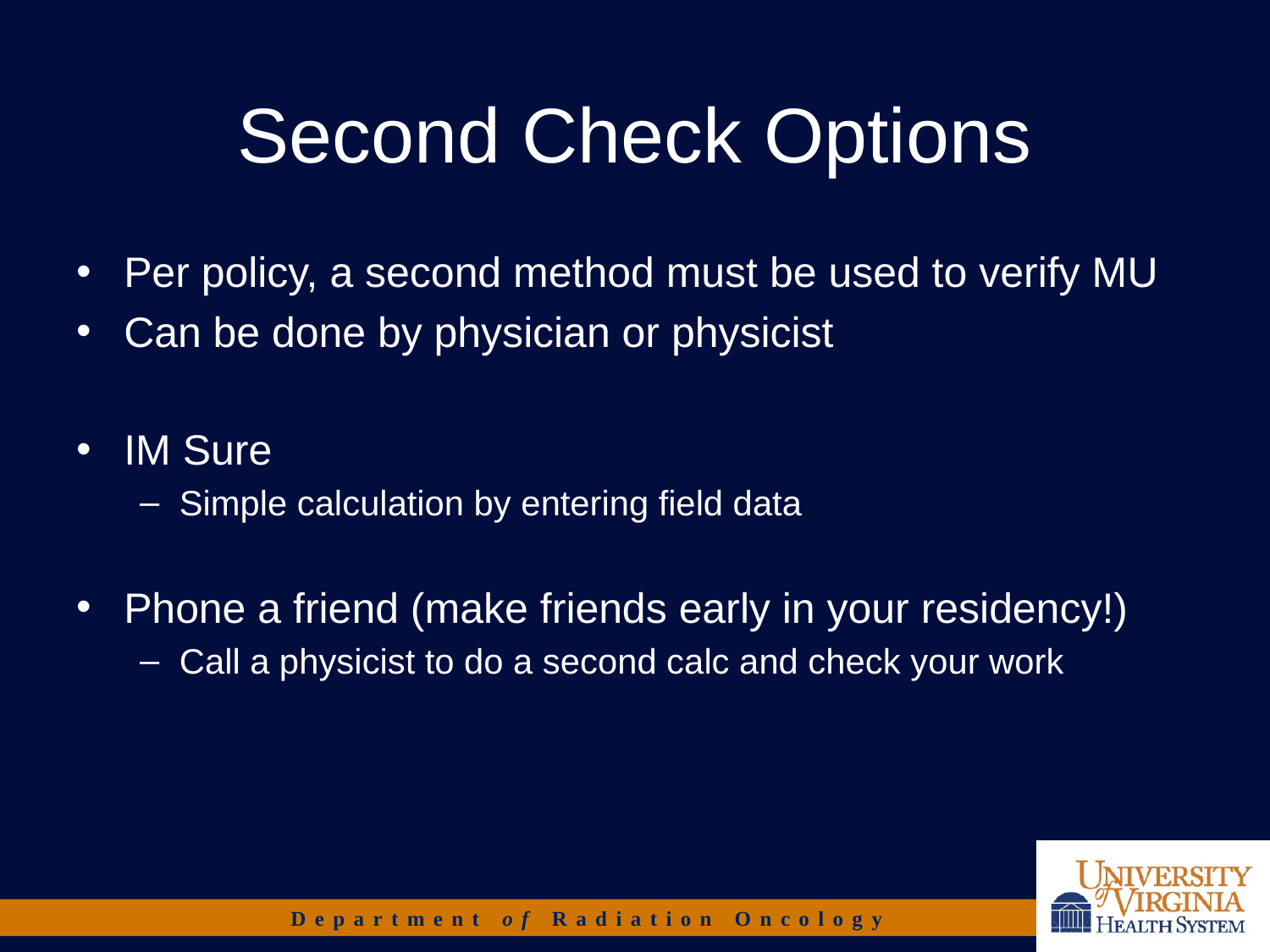

# Second Check Options
Per policy, a second method must be used to verify MU
Can be done by physician or physicist

IM Sure
Simple calculation by entering field data

Phone a friend (make friends early in your residency!)
Call a physicist to do a second calc and check your work